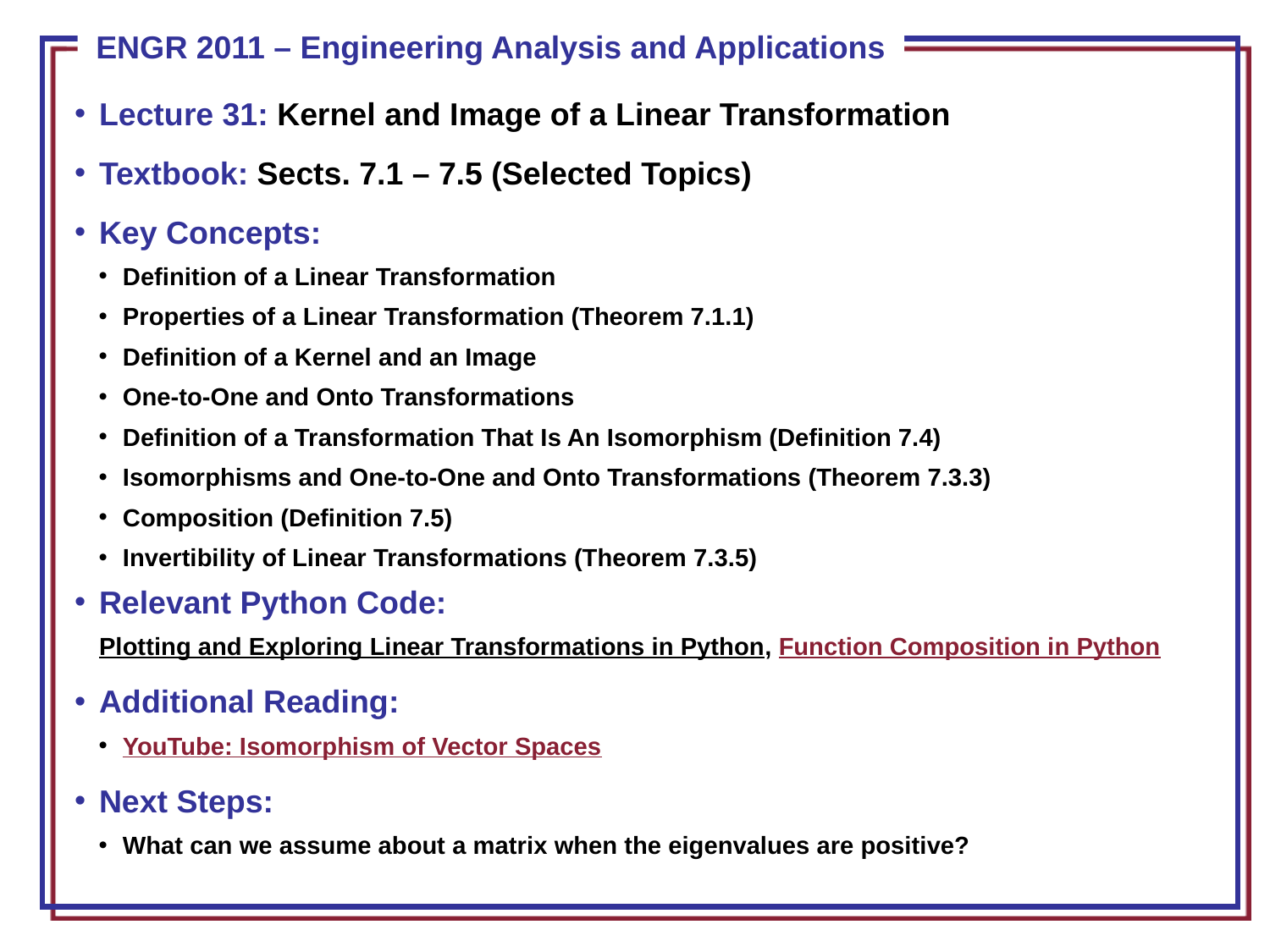

Lecture 31: Kernel and Image of a Linear Transformation
Textbook: Sects. 7.1 – 7.5 (Selected Topics)
Key Concepts:
Definition of a Linear Transformation
Properties of a Linear Transformation (Theorem 7.1.1)
Definition of a Kernel and an Image
One-to-One and Onto Transformations
Definition of a Transformation That Is An Isomorphism (Definition 7.4)
Isomorphisms and One-to-One and Onto Transformations (Theorem 7.3.3)
Composition (Definition 7.5)
Invertibility of Linear Transformations (Theorem 7.3.5)
Relevant Python Code:
Plotting and Exploring Linear Transformations in Python, Function Composition in Python
Additional Reading:
YouTube: Isomorphism of Vector Spaces
Next Steps:
What can we assume about a matrix when the eigenvalues are positive?